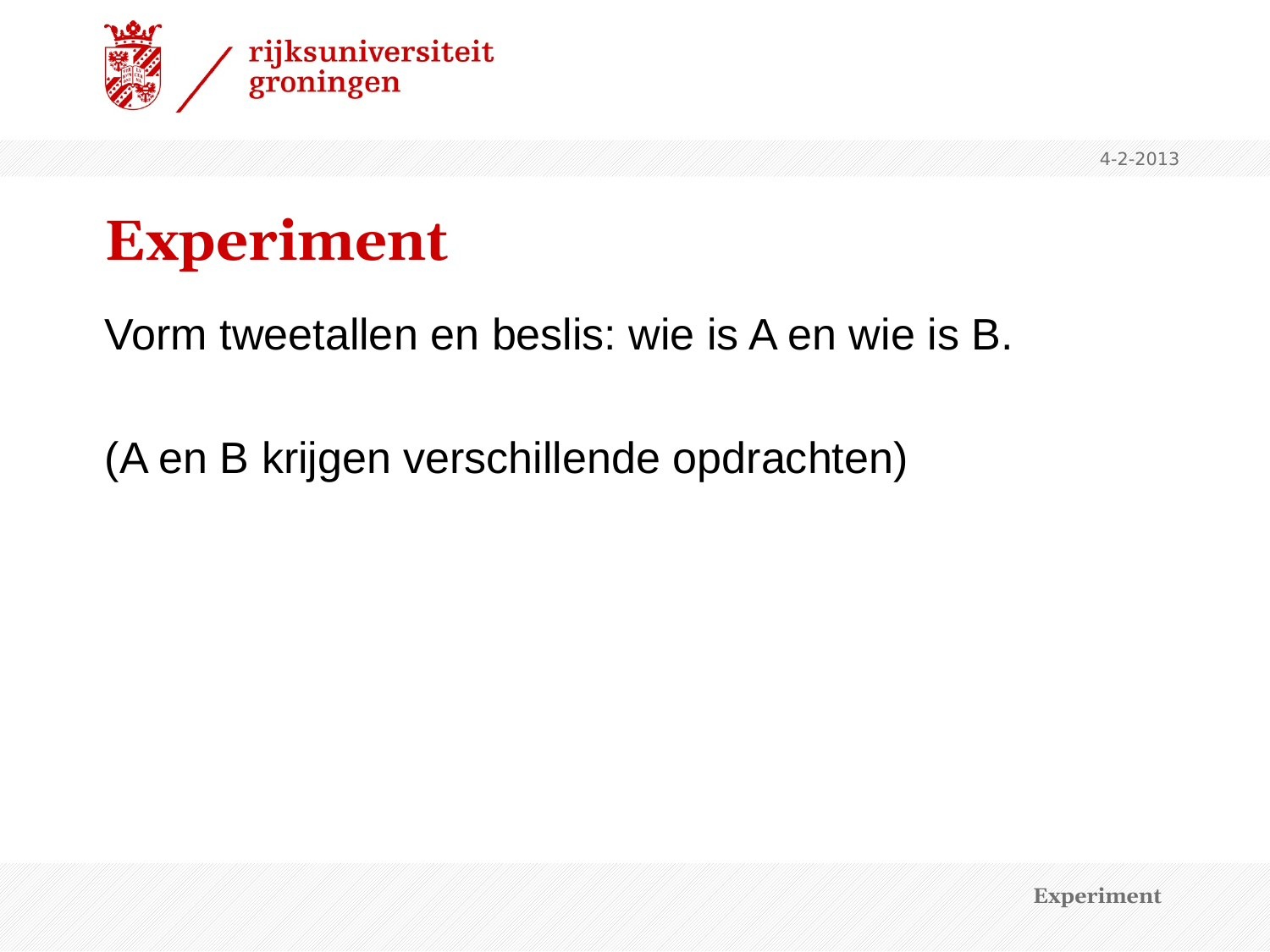

4-2-2013
# Experiment
Vorm tweetallen en beslis: wie is A en wie is B.

(A en B krijgen verschillende opdrachten)

Experiment